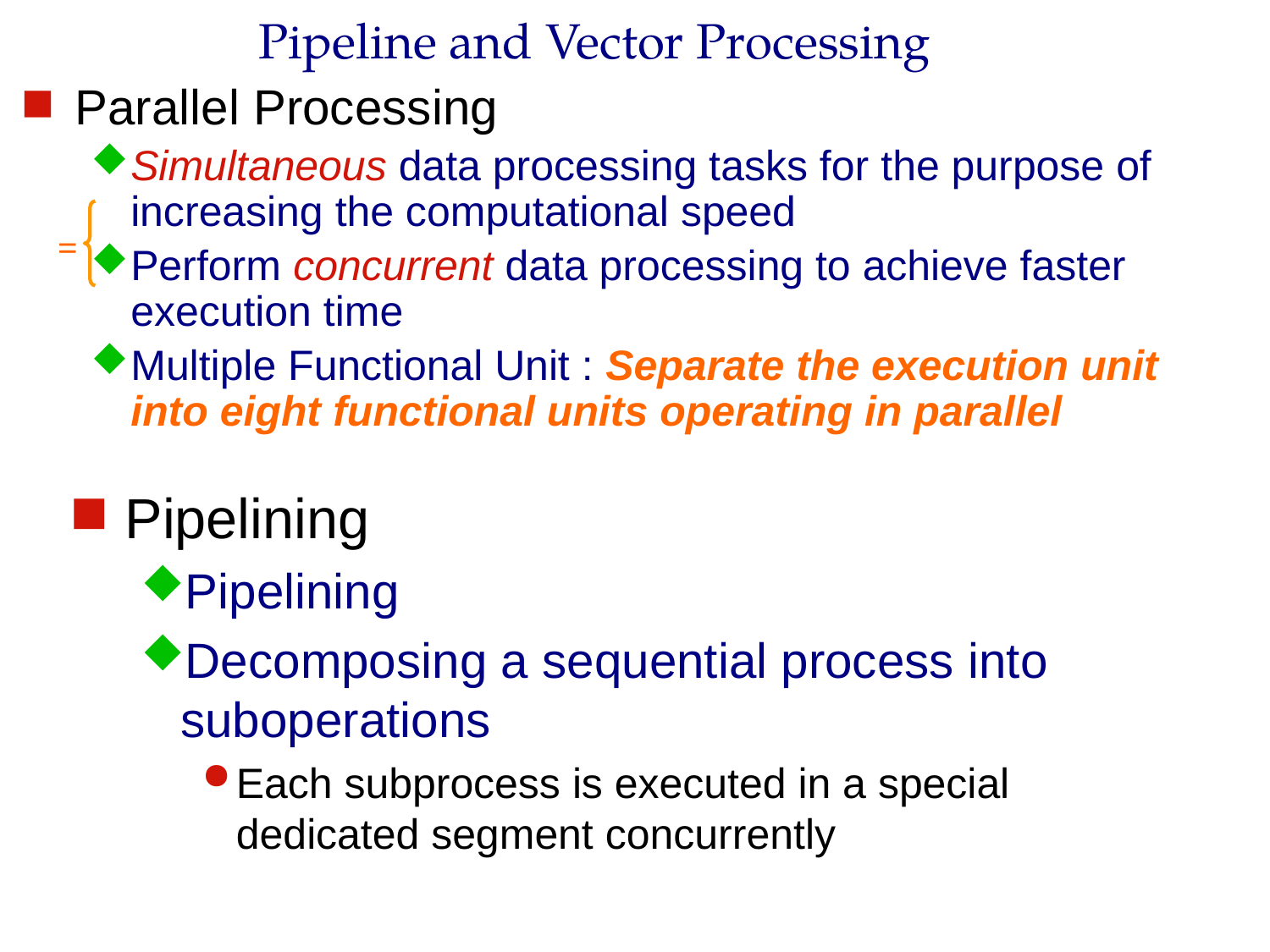

# Pipeline and Vector Processing
Parallel Processing
Simultaneous data processing tasks for the purpose of increasing the computational speed
Perform concurrent data processing to achieve faster execution time
Multiple Functional Unit : Separate the execution unit into eight functional units operating in parallel
=
Pipelining
Pipelining
Decomposing a sequential process into suboperations
Each subprocess is executed in a special dedicated segment concurrently